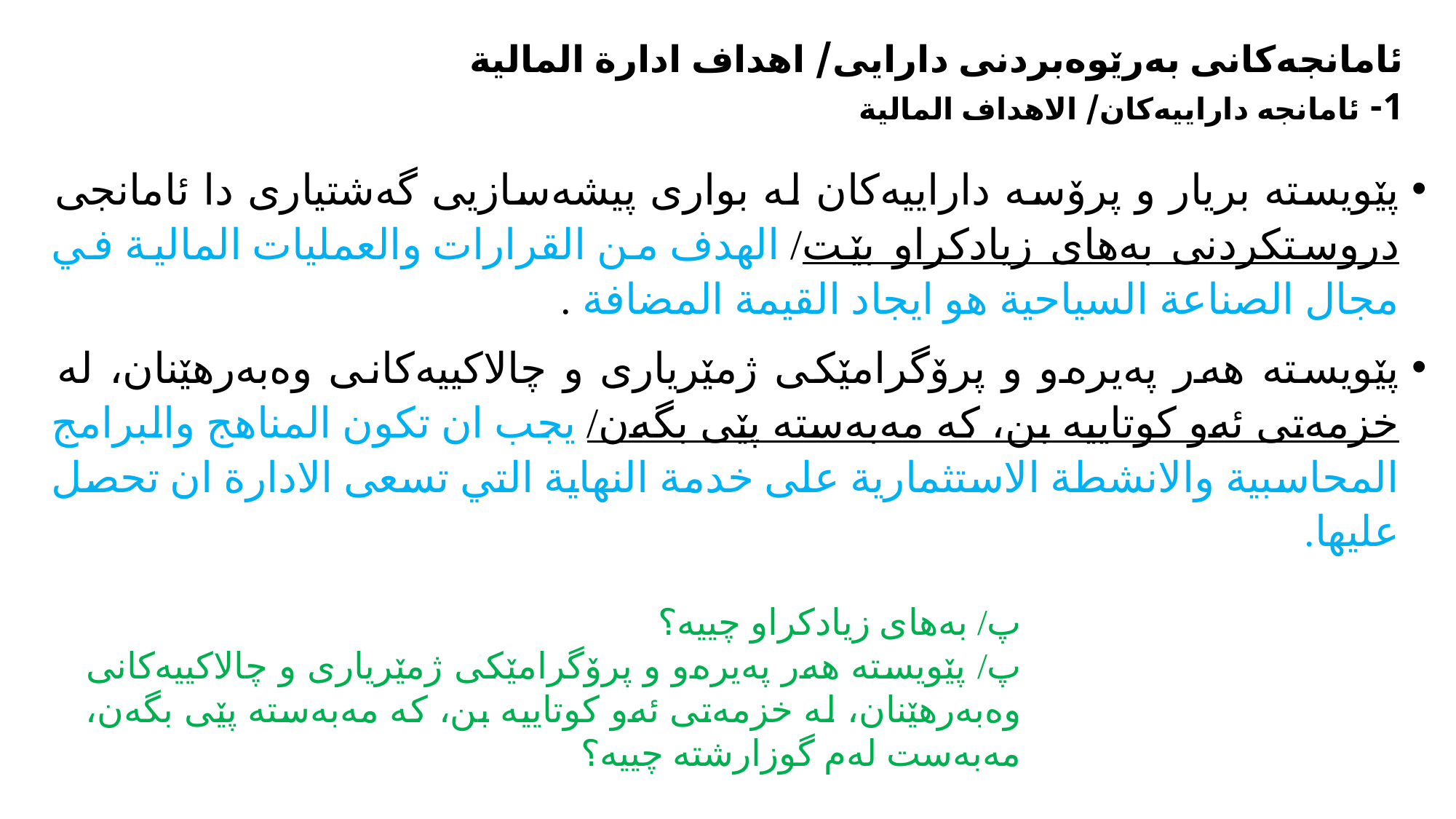

# ئامانجەکانی بەرێوەبردنی دارایی/ اهداف ادارة المالية 1- ئامانجە داراییەکان/ الاهداف المالية
پێویستە بریار و پرۆسە داراییەکان لە بواری پیشەسازیی گەشتیاری دا ئامانجی دروستکردنی بەهای زیادکراو بێت/ الهدف من القرارات والعمليات المالية في مجال الصناعة السياحية هو ايجاد القيمة المضافة .
پێویستە هەر پەیرەو و پرۆگرامێکی ژمێریاری و چالاکییەکانی وەبەرهێنان، لە خزمەتی ئەو کوتاییە بن، کە مەبەستە پێی بگەن/ يجب ان تكون المناهج والبرامج المحاسبية والانشطة الاستثمارية على خدمة النهاية التي تسعى الادارة ان تحصل عليها.

پ/ بەهای زیادکراو چییە؟
پ/ پێویستە هەر پەیرەو و پرۆگرامێکی ژمێریاری و چالاکییەکانی وەبەرهێنان، لە خزمەتی ئەو کوتاییە بن، کە مەبەستە پێی بگەن، مەبەست لەم گوزارشتە چییە؟